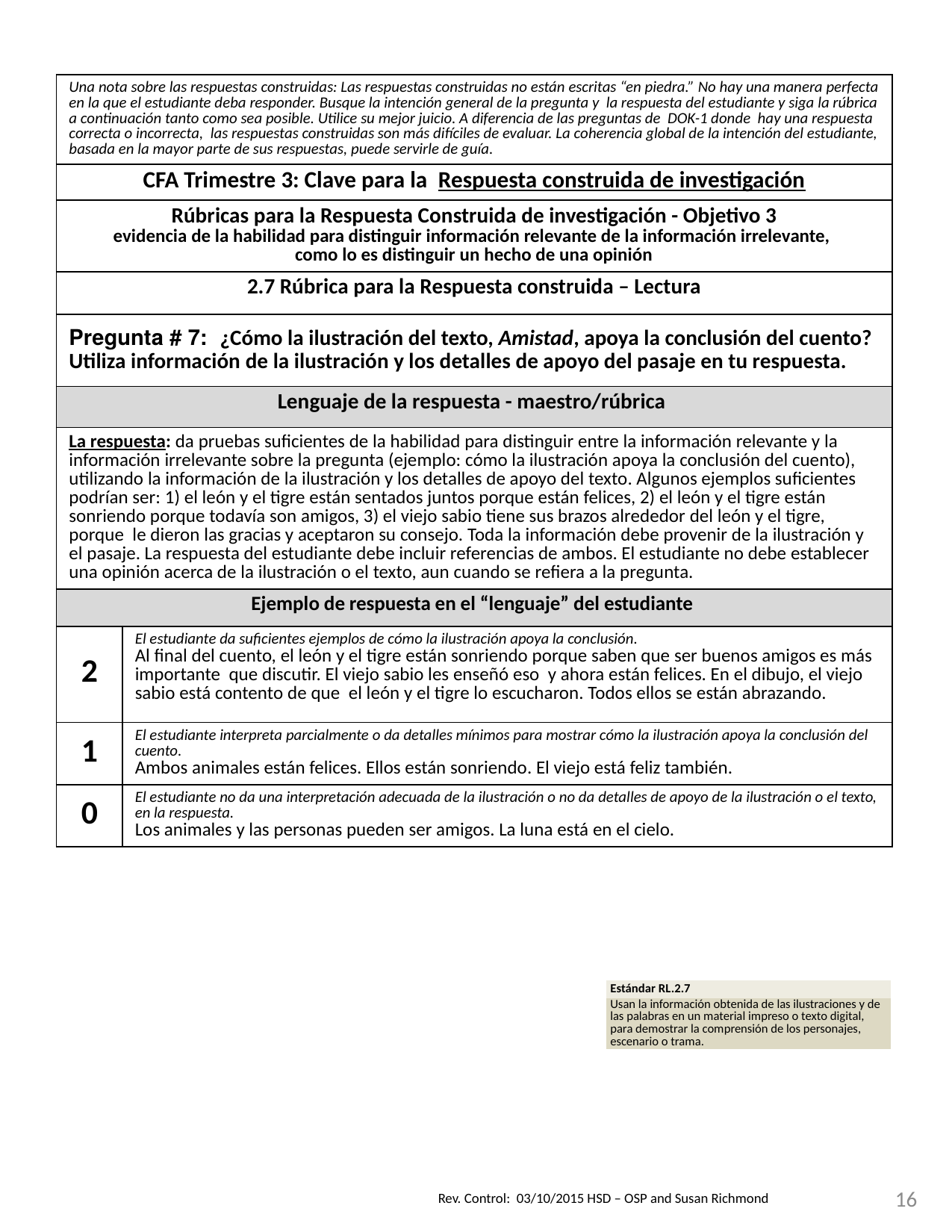

| Una nota sobre las respuestas construidas: Las respuestas construidas no están escritas “en piedra.” No hay una manera perfecta en la que el estudiante deba responder. Busque la intención general de la pregunta y la respuesta del estudiante y siga la rúbrica a continuación tanto como sea posible. Utilice su mejor juicio. A diferencia de las preguntas de DOK-1 donde hay una respuesta correcta o incorrecta, las respuestas construidas son más difíciles de evaluar. La coherencia global de la intención del estudiante, basada en la mayor parte de sus respuestas, puede servirle de guía. |  |
| --- | --- |
| CFA Trimestre 3: Clave para la Respuesta construida de investigación |  |
| Rúbricas para la Respuesta Construida de investigación - Objetivo 3 evidencia de la habilidad para distinguir información relevante de la información irrelevante, como lo es distinguir un hecho de una opinión |  |
| 2.7 Rúbrica para la Respuesta construida – Lectura |  |
| Pregunta # 7: ¿Cómo la ilustración del texto, Amistad, apoya la conclusión del cuento? Utiliza información de la ilustración y los detalles de apoyo del pasaje en tu respuesta. |  |
| Lenguaje de la respuesta - maestro/rúbrica |  |
| La respuesta: da pruebas suficientes de la habilidad para distinguir entre la información relevante y la información irrelevante sobre la pregunta (ejemplo: cómo la ilustración apoya la conclusión del cuento), utilizando la información de la ilustración y los detalles de apoyo del texto. Algunos ejemplos suficientes podrían ser: 1) el león y el tigre están sentados juntos porque están felices, 2) el león y el tigre están sonriendo porque todavía son amigos, 3) el viejo sabio tiene sus brazos alrededor del león y el tigre, porque le dieron las gracias y aceptaron su consejo. Toda la información debe provenir de la ilustración y el pasaje. La respuesta del estudiante debe incluir referencias de ambos. El estudiante no debe establecer una opinión acerca de la ilustración o el texto, aun cuando se refiera a la pregunta. |  |
| Ejemplo de respuesta en el “lenguaje” del estudiante |  |
| 2 | El estudiante da suficientes ejemplos de cómo la ilustración apoya la conclusión. Al final del cuento, el león y el tigre están sonriendo porque saben que ser buenos amigos es más importante que discutir. El viejo sabio les enseñó eso y ahora están felices. En el dibujo, el viejo sabio está contento de que el león y el tigre lo escucharon. Todos ellos se están abrazando. |
| 1 | El estudiante interpreta parcialmente o da detalles mínimos para mostrar cómo la ilustración apoya la conclusión del cuento. Ambos animales están felices. Ellos están sonriendo. El viejo está feliz también. |
| 0 | El estudiante no da una interpretación adecuada de la ilustración o no da detalles de apoyo de la ilustración o el texto, en la respuesta. Los animales y las personas pueden ser amigos. La luna está en el cielo. |
| Estándar RL.2.7 |
| --- |
| Usan la información obtenida de las ilustraciones y de las palabras en un material impreso o texto digital, para demostrar la comprensión de los personajes, escenario o trama. |
16